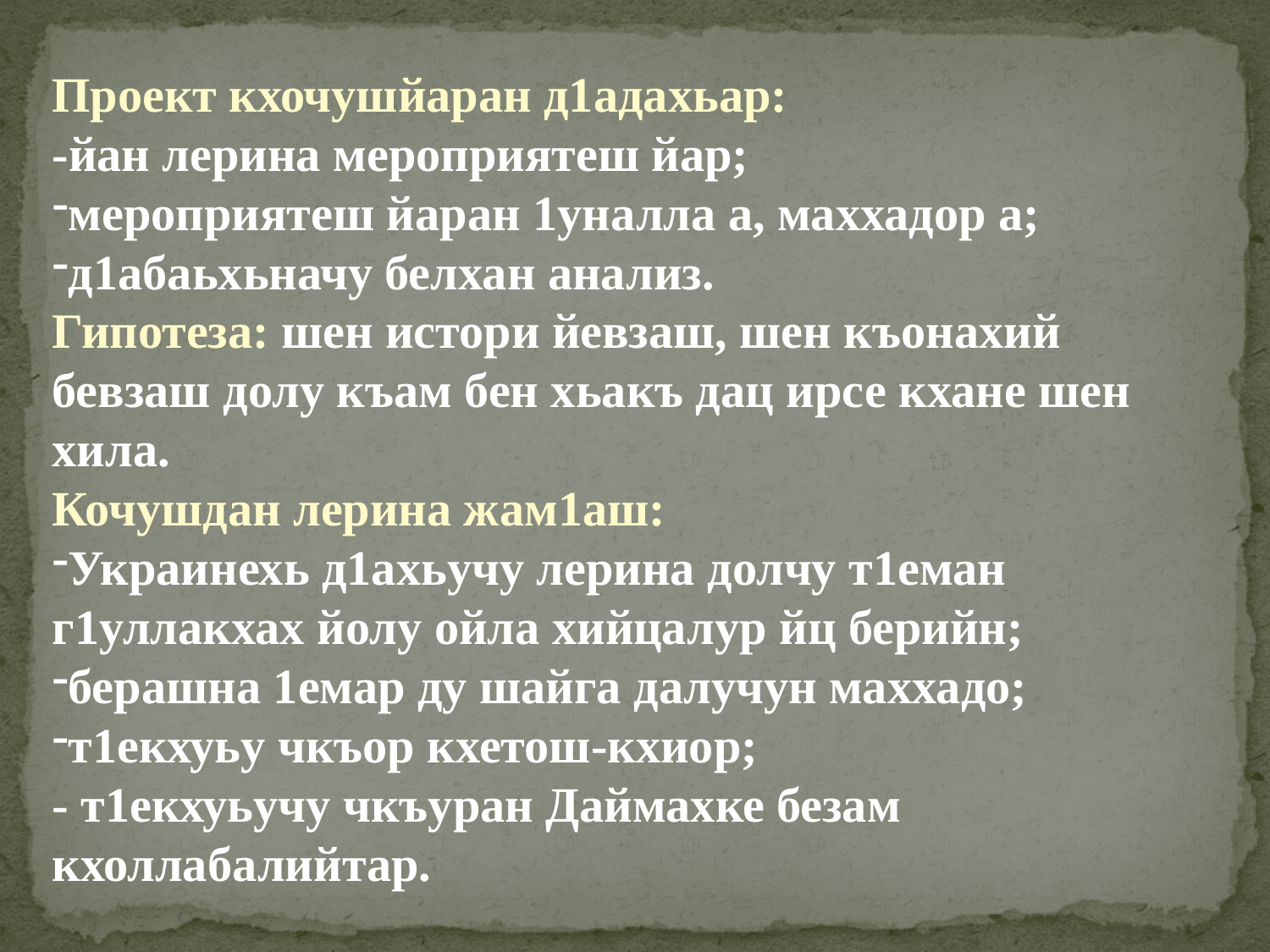

Проект кхочушйаран д1адахьар:
-йан лерина мероприятеш йар;
мероприятеш йаран 1уналла а, маххадор а;
д1абаьхьначу белхан анализ.
Гипотеза: шен истори йевзаш, шен къонахий бевзаш долу къам бен хьакъ дац ирсе кхане шен хила.
Кочушдан лерина жам1аш:
Украинехь д1ахьучу лерина долчу т1еман г1уллакхах йолу ойла хийцалур йц берийн;
берашна 1емар ду шайга далучун маххадо;
т1екхуьу чкъор кхетош-кхиор;
- т1екхуьучу чкъуран Даймахке безам кхоллабалийтар.